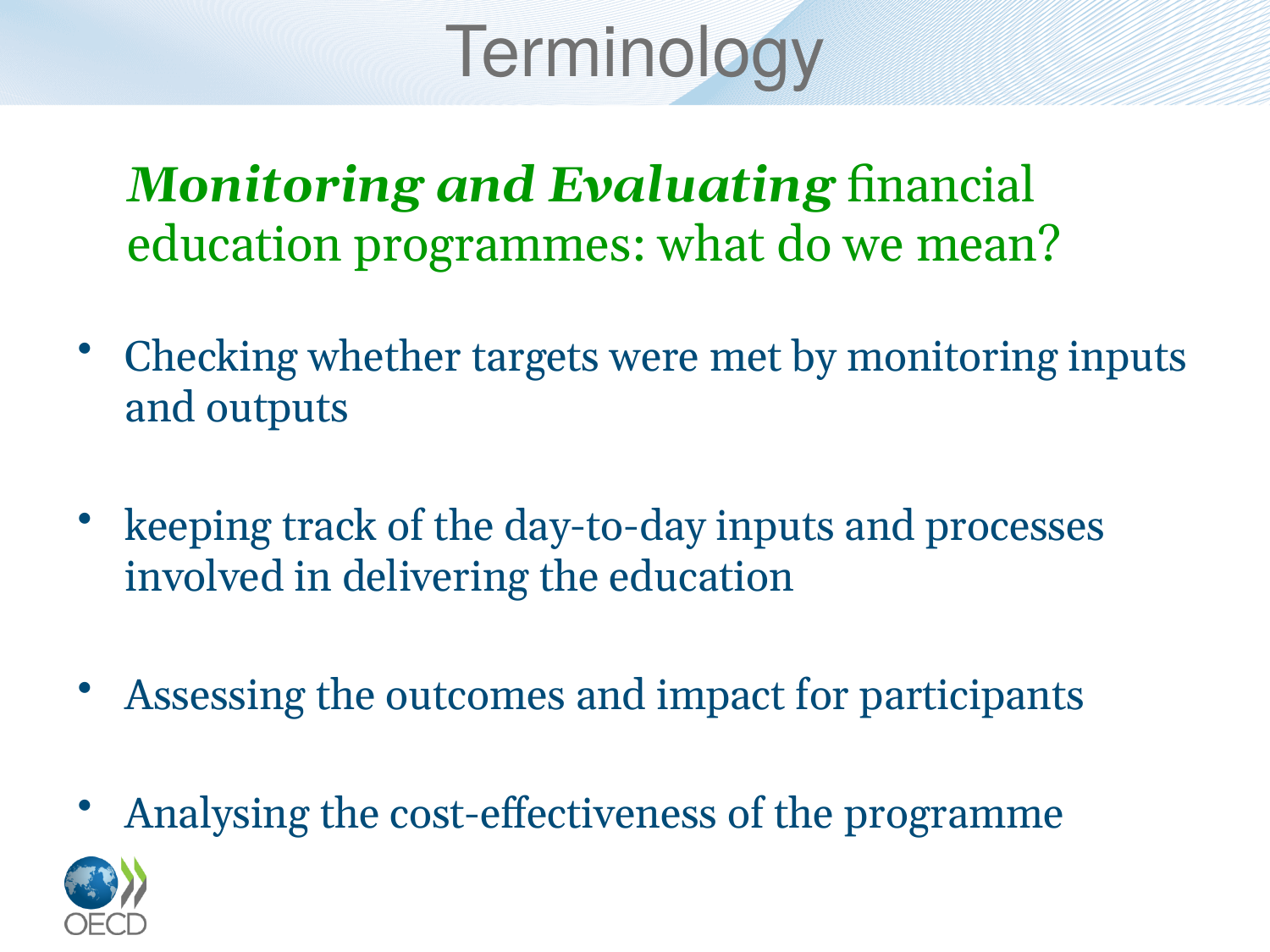

# Terminology
Monitoring and Evaluating financial education programmes: what do we mean?

Checking whether targets were met by monitoring inputs and outputs

keeping track of the day-to-day inputs and processes involved in delivering the education

Assessing the outcomes and impact for participants

Analysing the cost-effectiveness of the programme